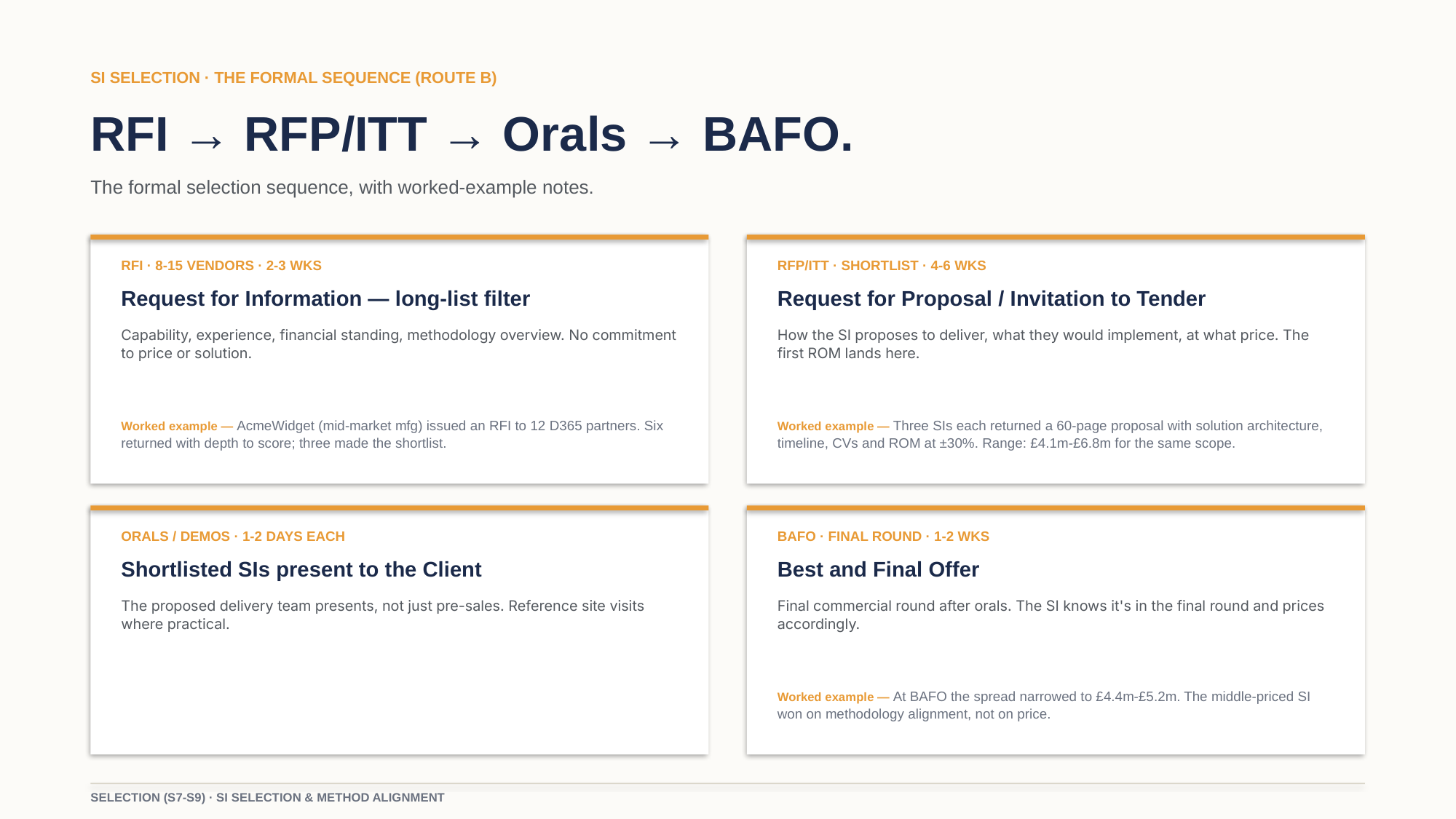

SI SELECTION · THE FORMAL SEQUENCE (ROUTE B)
RFI → RFP/ITT → Orals → BAFO.
The formal selection sequence, with worked-example notes.

RFI · 8-15 VENDORS · 2-3 WKS
RFP/ITT · SHORTLIST · 4-6 WKS
Request for Information — long-list filter
Request for Proposal / Invitation to Tender
Capability, experience, financial standing, methodology overview. No commitment to price or solution.
How the SI proposes to deliver, what they would implement, at what price. The first ROM lands here.
Worked example — AcmeWidget (mid-market mfg) issued an RFI to 12 D365 partners. Six returned with depth to score; three made the shortlist.
Worked example — Three SIs each returned a 60-page proposal with solution architecture, timeline, CVs and ROM at ±30%. Range: £4.1m-£6.8m for the same scope.

ORALS / DEMOS · 1-2 DAYS EACH
BAFO · FINAL ROUND · 1-2 WKS
Shortlisted SIs present to the Client
Best and Final Offer
The proposed delivery team presents, not just pre-sales. Reference site visits where practical.
Final commercial round after orals. The SI knows it's in the final round and prices accordingly.
Worked example — At BAFO the spread narrowed to £4.4m-£5.2m. The middle-priced SI won on methodology alignment, not on price.

SELECTION (S7-S9) · SI SELECTION & METHOD ALIGNMENT